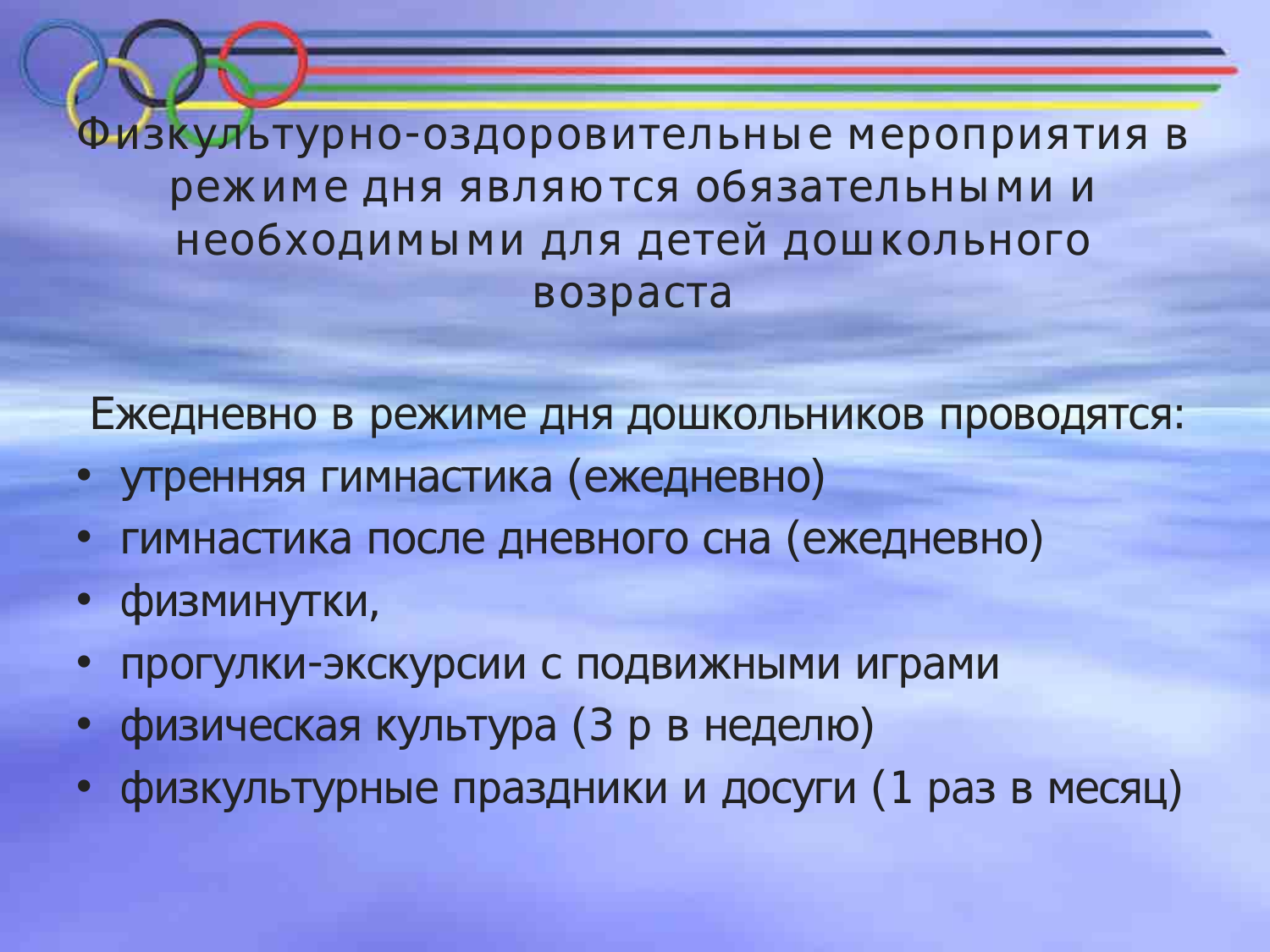

# Физкультурно-оздоровительные мероприятия в режиме дня являются обязательными и необходимыми для детей дошкольного возраста

 Ежедневно в режиме дня дошкольников проводятся:
утренняя гимнастика (ежедневно)
гимнастика после дневного сна (ежедневно)
физминутки,
прогулки-экскурсии с подвижными играми
физическая культура (3 р в неделю)
физкультурные праздники и досуги (1 раз в месяц)